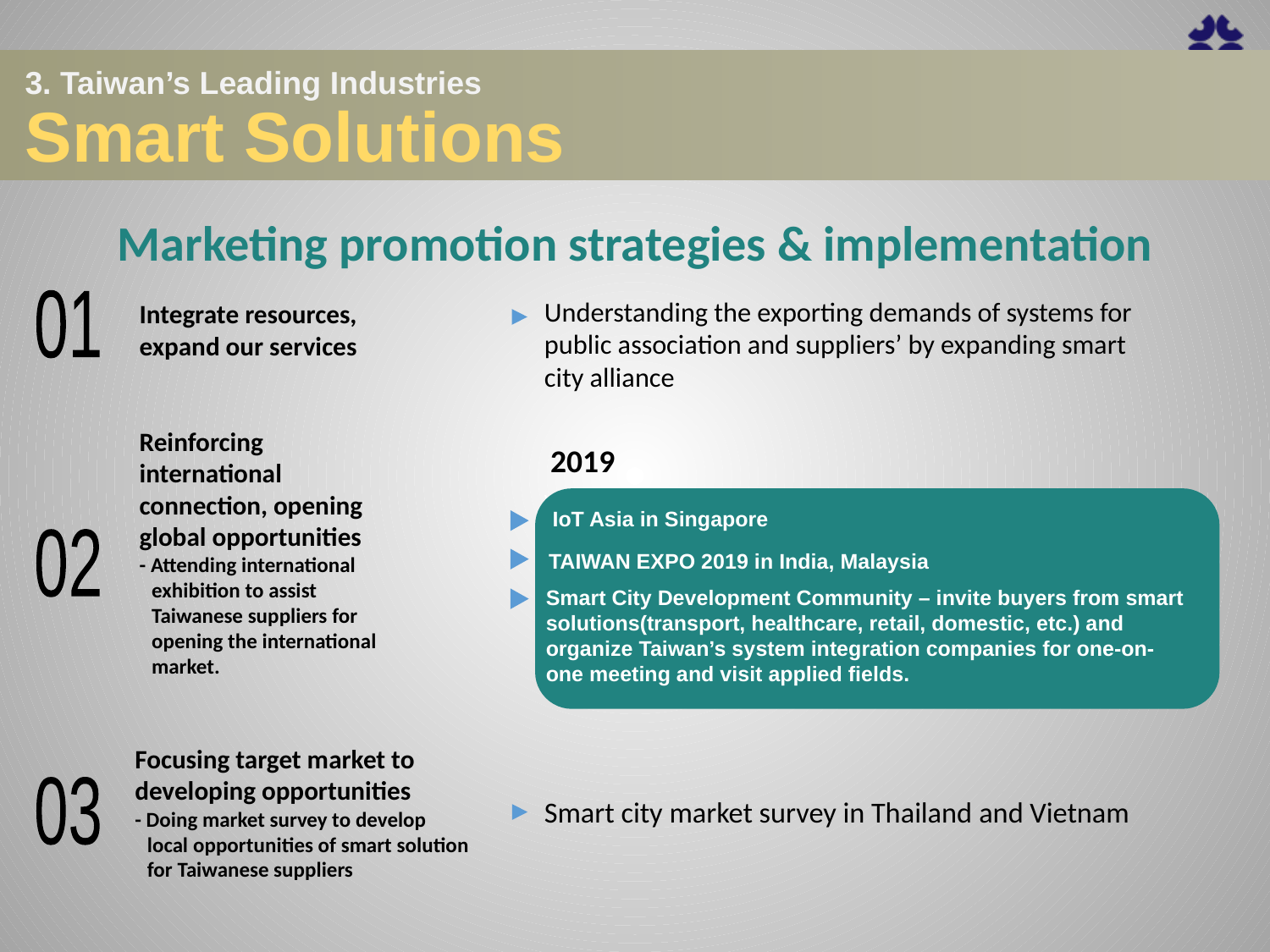

# 3. Taiwan’s Leading Industries Smart Solutions
Marketing promotion strategies & implementation
01

Integrate resources,
expand our services
Understanding the exporting demands of systems for public association and suppliers’ by expanding smart city alliance
2019
Visiting group of smart health

IoT Asia in Singapore

TAIWAN EXPO 2019 in India, Malaysia

Smart City Development Community – invite buyers from smart solutions(transport, healthcare, retail, domestic, etc.) and organize Taiwan’s system integration companies for one-on-one meeting and visit applied fields.

02
Reinforcing international connection, opening global opportunities
- Attending international exhibition to assist Taiwanese suppliers for opening the international market.

03
Smart city market survey in Thailand and Vietnam
Focusing target market to developing opportunities
- Doing market survey to develop local opportunities of smart solution for Taiwanese suppliers